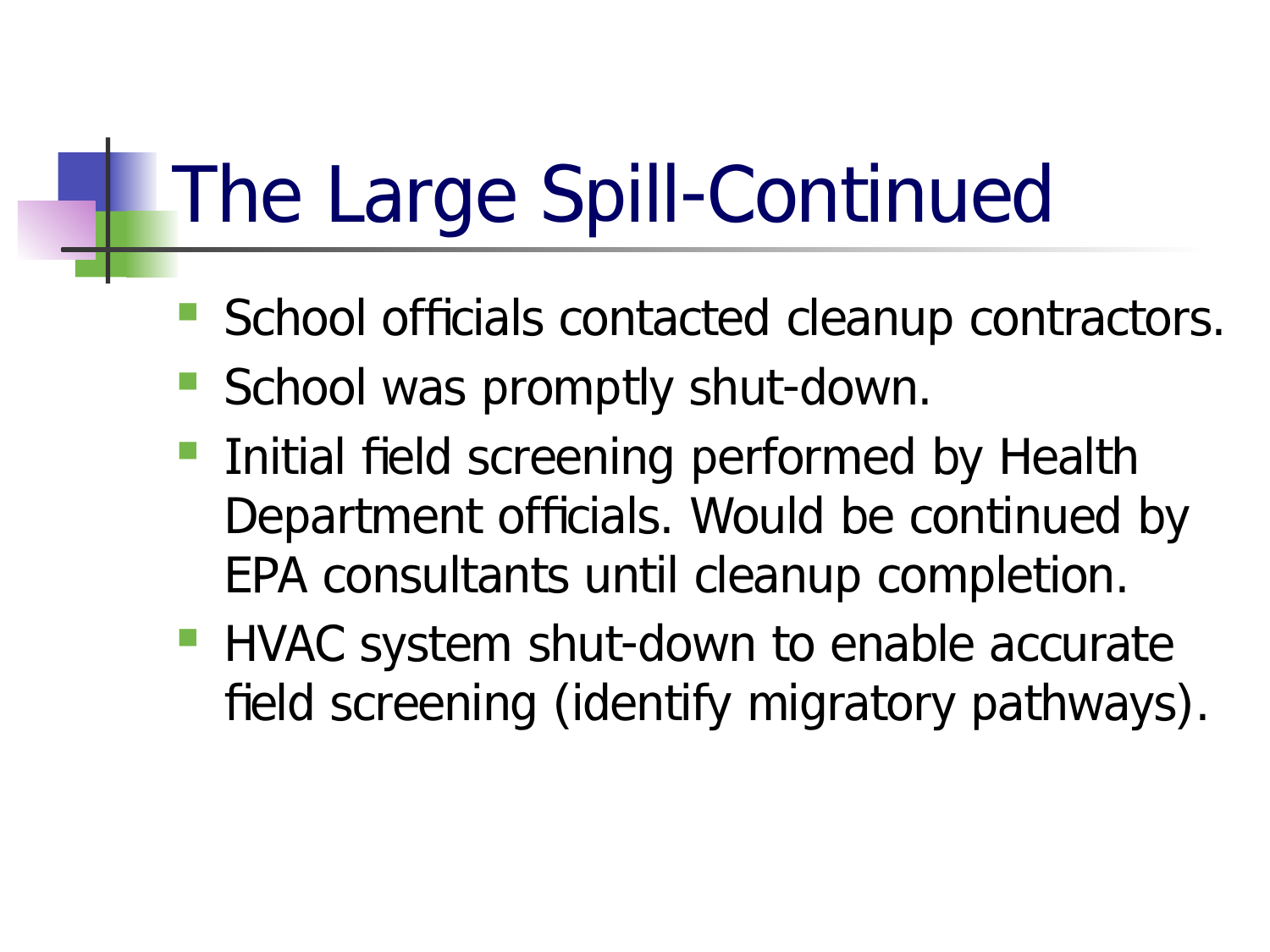

# The Large Spill-Continued
School officials contacted cleanup contractors.
School was promptly shut-down.
Initial field screening performed by Health Department officials. Would be continued by EPA consultants until cleanup completion.
HVAC system shut-down to enable accurate field screening (identify migratory pathways).